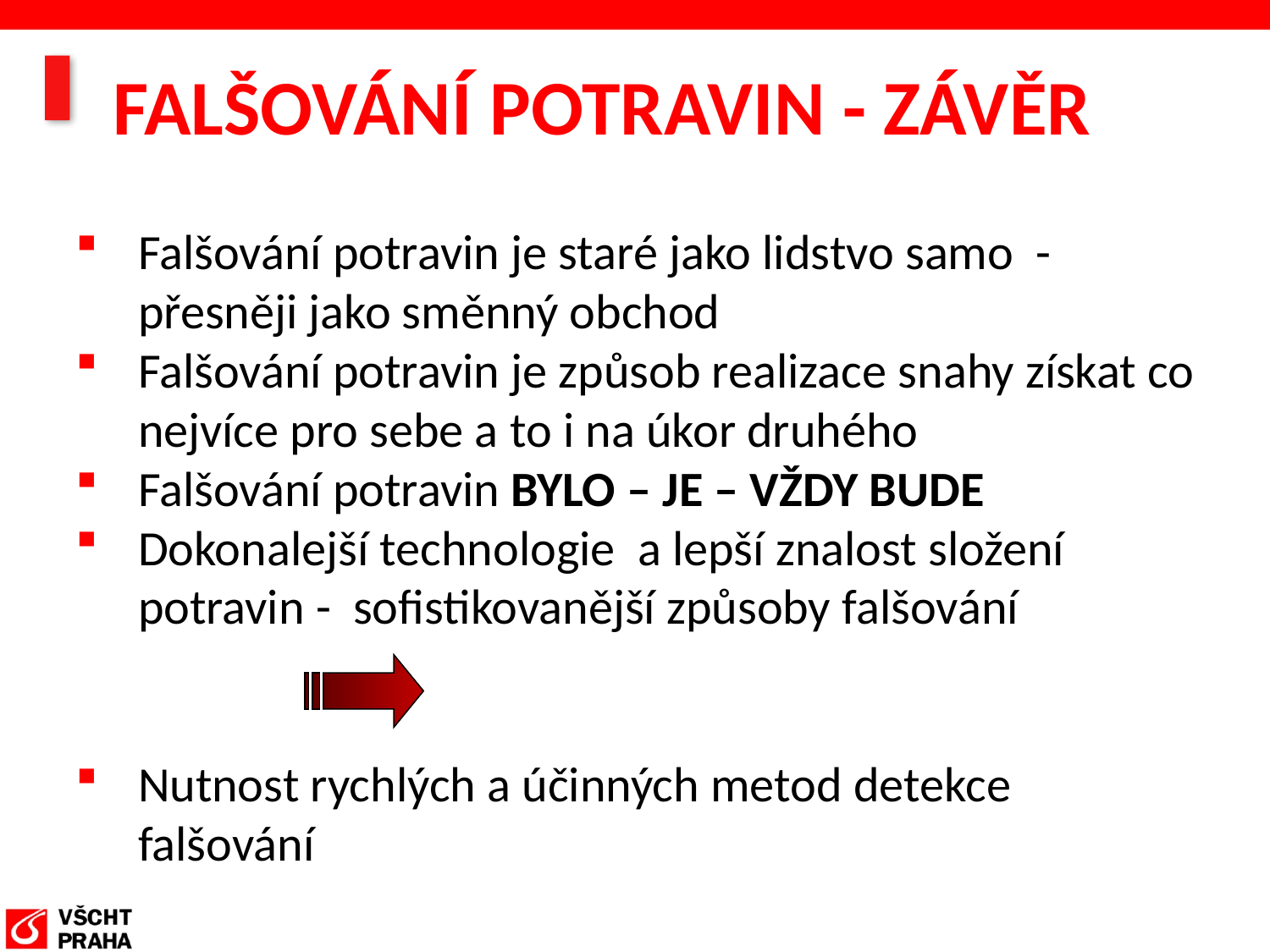

Falšování potravin - Závěr
Falšování potravin je staré jako lidstvo samo  -  přesněji jako směnný obchod
Falšování potravin je způsob realizace snahy získat co nejvíce pro sebe a to i na úkor druhého
Falšování potravin BYLO – JE – VŽDY BUDE
Dokonalejší technologie  a lepší znalost složení potravin -  sofistikovanější způsoby falšování

Nutnost rychlých a účinných metod detekce falšování